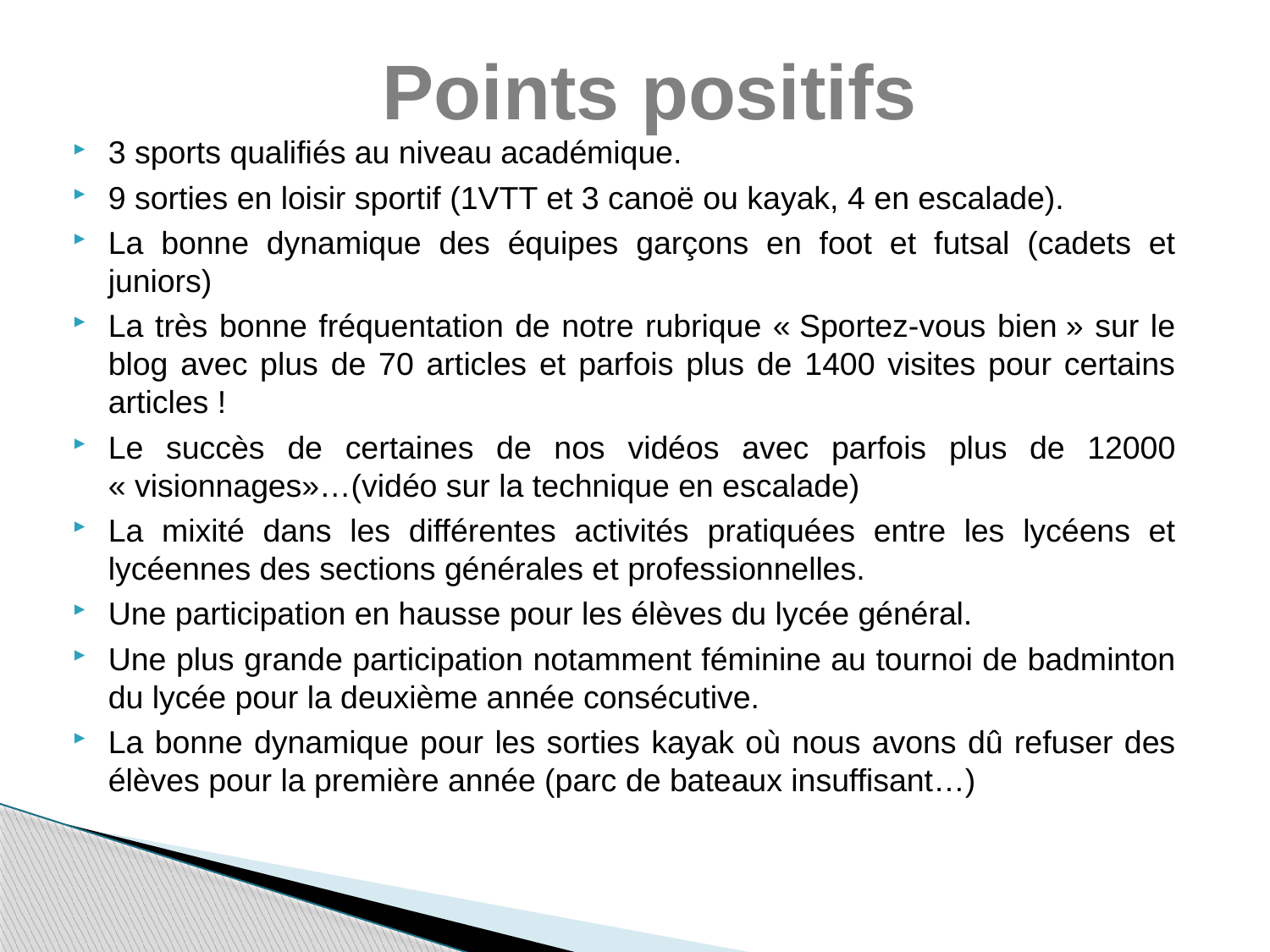

Points positifs
3 sports qualifiés au niveau académique.
9 sorties en loisir sportif (1VTT et 3 canoë ou kayak, 4 en escalade).
La bonne dynamique des équipes garçons en foot et futsal (cadets et juniors)
La très bonne fréquentation de notre rubrique « Sportez-vous bien » sur le blog avec plus de 70 articles et parfois plus de 1400 visites pour certains articles !
Le succès de certaines de nos vidéos avec parfois plus de 12000 « visionnages»…(vidéo sur la technique en escalade)
La mixité dans les différentes activités pratiquées entre les lycéens et lycéennes des sections générales et professionnelles.
Une participation en hausse pour les élèves du lycée général.
Une plus grande participation notamment féminine au tournoi de badminton du lycée pour la deuxième année consécutive.
La bonne dynamique pour les sorties kayak où nous avons dû refuser des élèves pour la première année (parc de bateaux insuffisant…)